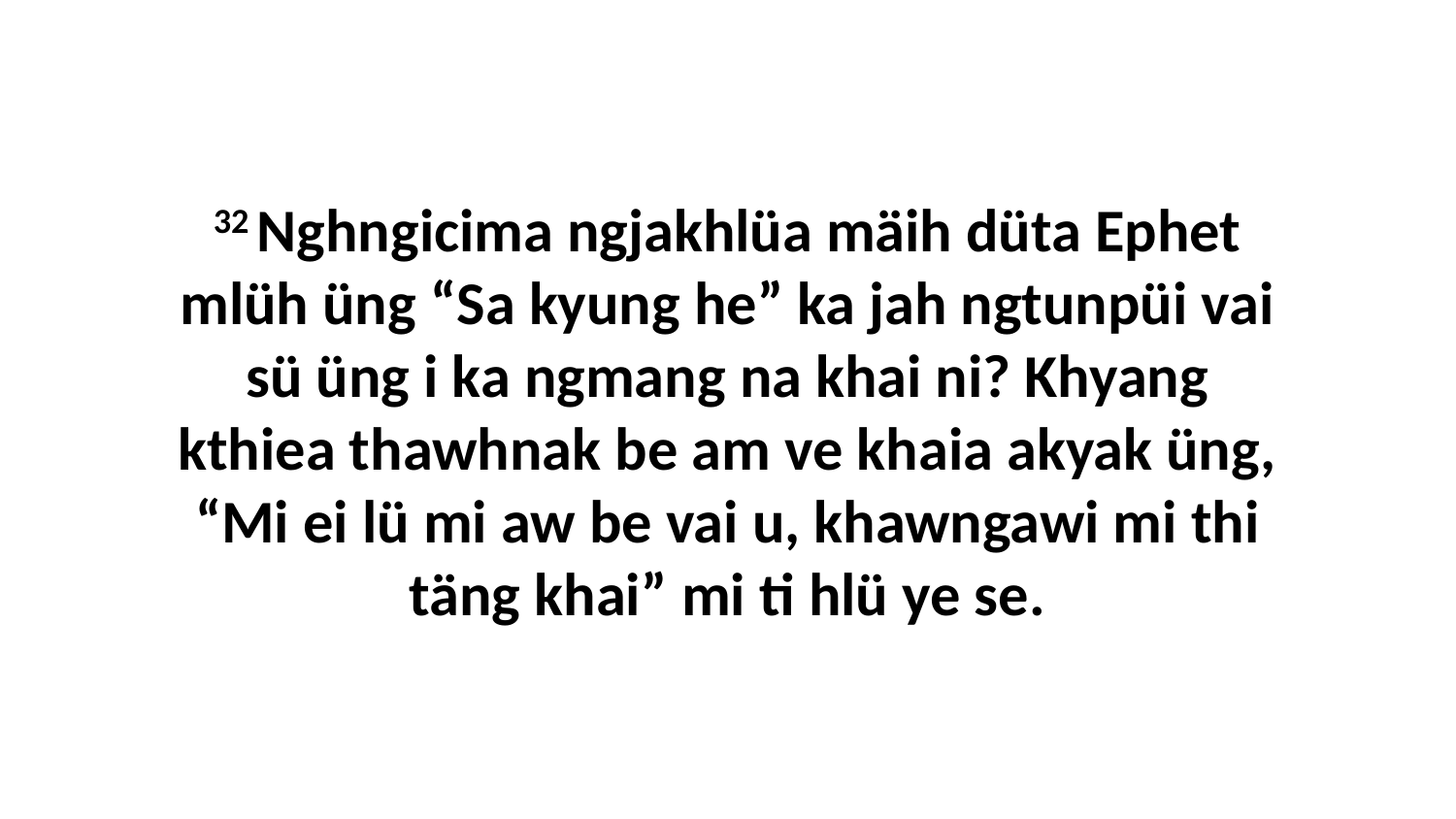

32 Nghngicima ngjakhlüa mäih düta Ephet mlüh üng “Sa kyung he” ka jah ngtunpüi vai sü üng i ka ngmang na khai ni? Khyang kthiea thawhnak be am ve khaia akyak üng, “Mi ei lü mi aw be vai u, khawngawi mi thi täng khai” mi ti hlü ye se.